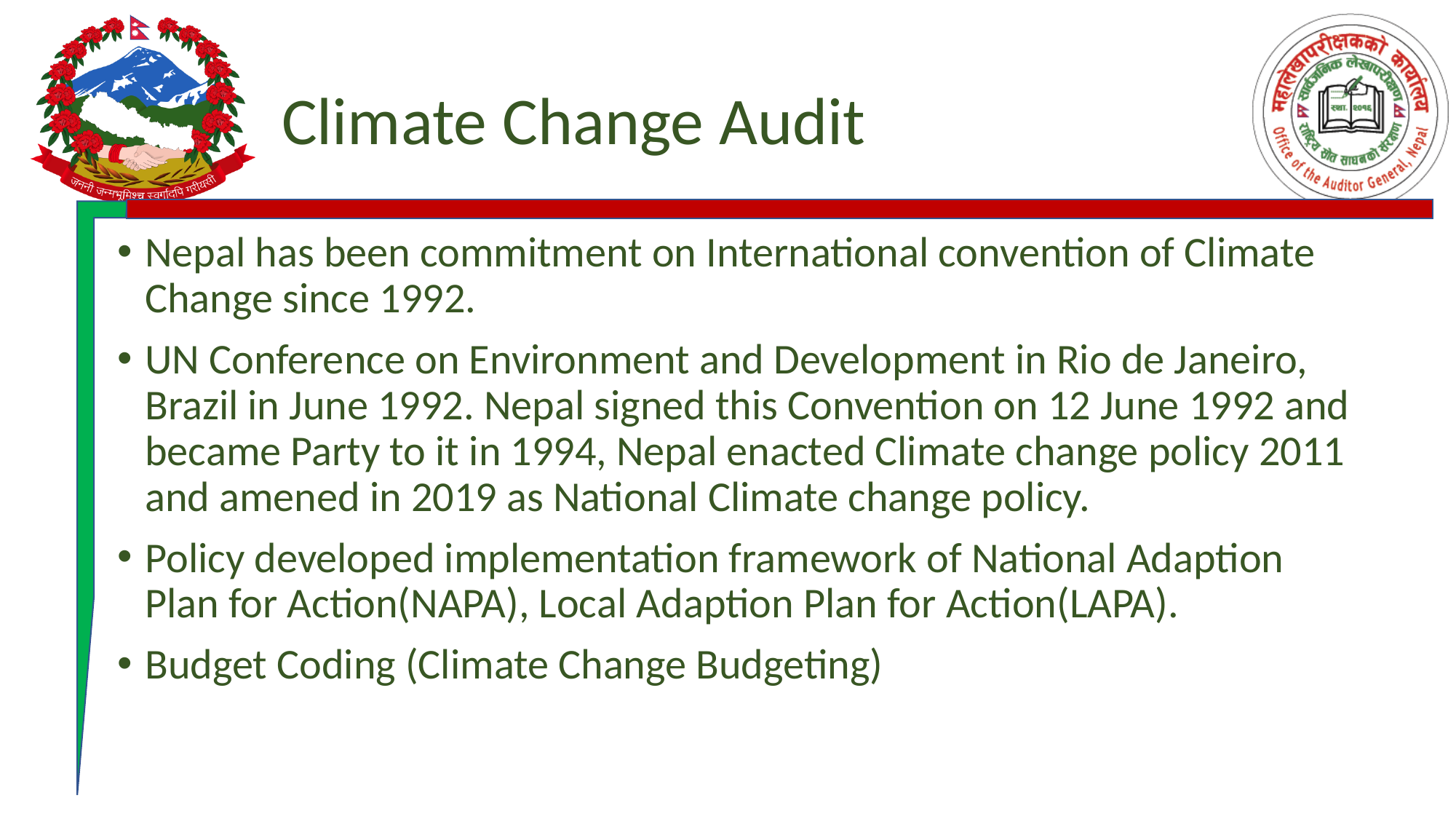

# Climate Change Audit
Nepal has been commitment on International convention of Climate Change since 1992.
UN Conference on Environment and Development in Rio de Janeiro, Brazil in June 1992. Nepal signed this Convention on 12 June 1992 and became Party to it in 1994, Nepal enacted Climate change policy 2011 and amened in 2019 as National Climate change policy.
Policy developed implementation framework of National Adaption Plan for Action(NAPA), Local Adaption Plan for Action(LAPA).
Budget Coding (Climate Change Budgeting)